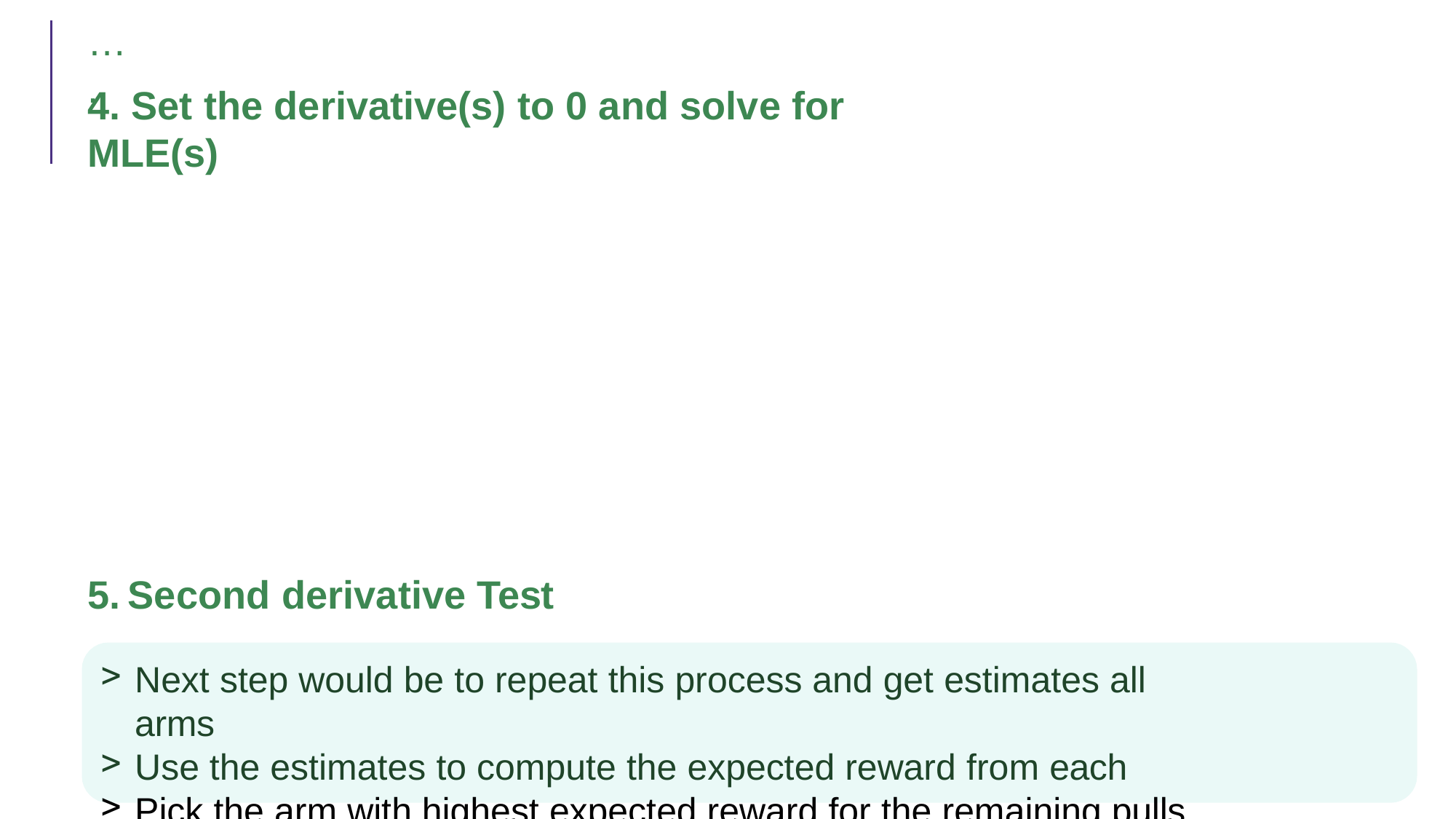

….
# 4. Set the derivative(s) to 0 and solve for MLE(s)
Second derivative Test
Next step would be to repeat this process and get estimates all arms
Use the estimates to compute the expected reward from each
Pick the arm with highest expected reward for the remaining pulls